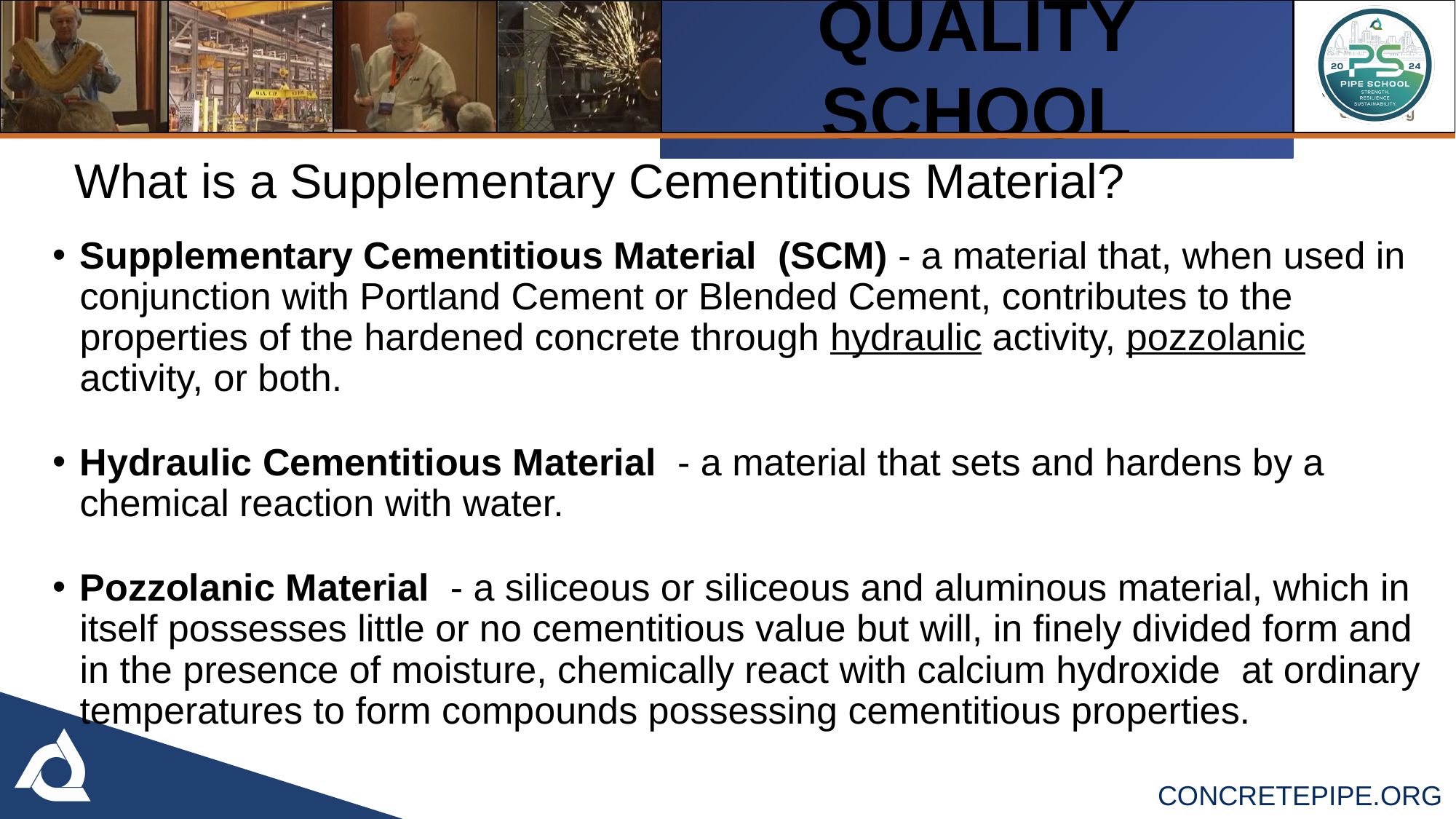

# What is a Supplementary Cementitious Material?
Supplementary Cementitious Material  (SCM) - a material that, when used in conjunction with Portland Cement or Blended Cement, contributes to the properties of the hardened concrete through hydraulic activity, pozzolanic activity, or both.

Hydraulic Cementitious Material  - a material that sets and hardens by a chemical reaction with water.

Pozzolanic Material  - a siliceous or siliceous and aluminous material, which in itself possesses little or no cementitious value but will, in finely divided form and in the presence of moisture, chemically react with calcium hydroxide  at ordinary temperatures to form compounds possessing cementitious properties.